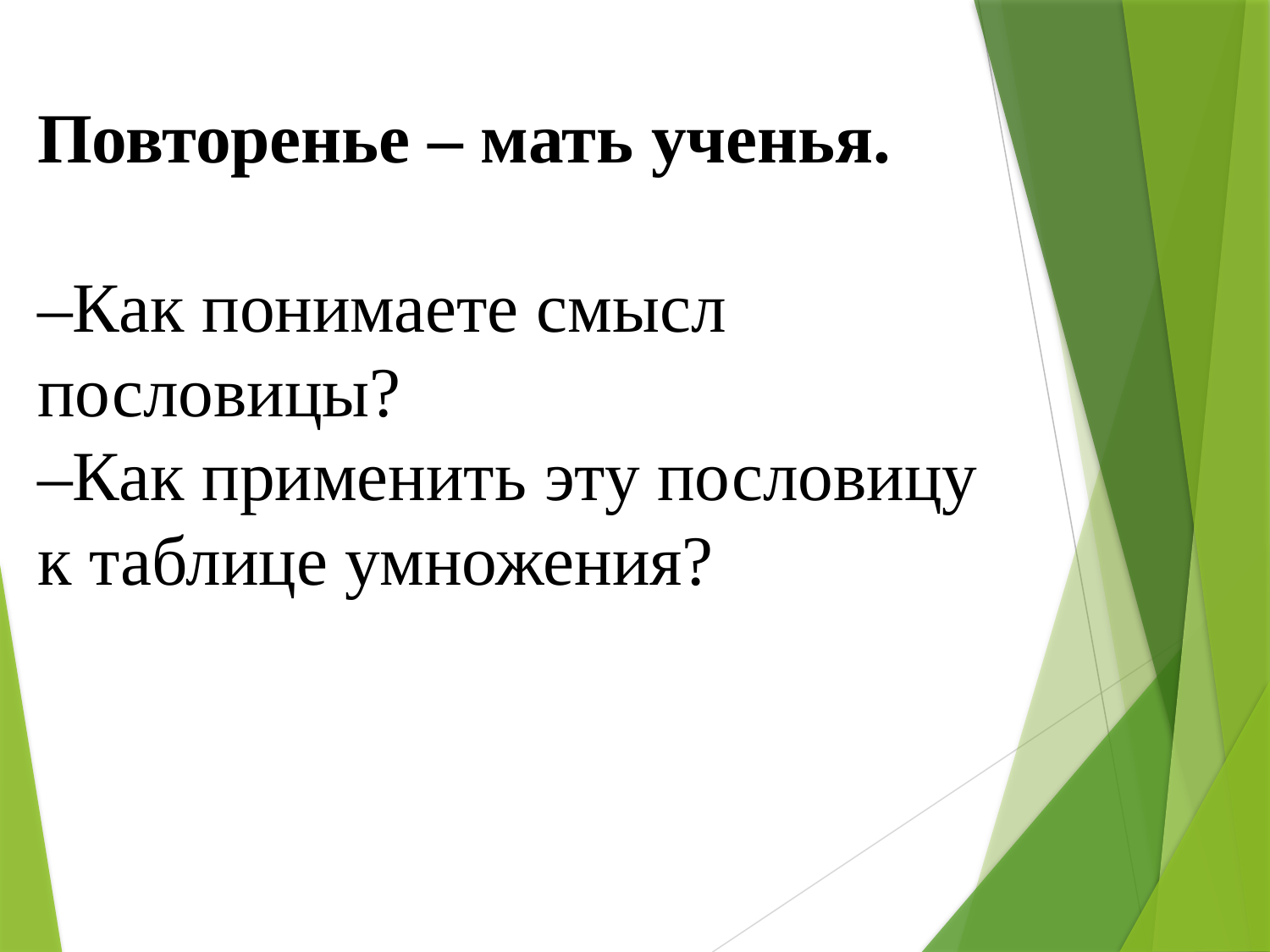

Повторенье – мать ученья.

–Как понимаете смысл пословицы?
–Как применить эту пословицу к таблице умножения?